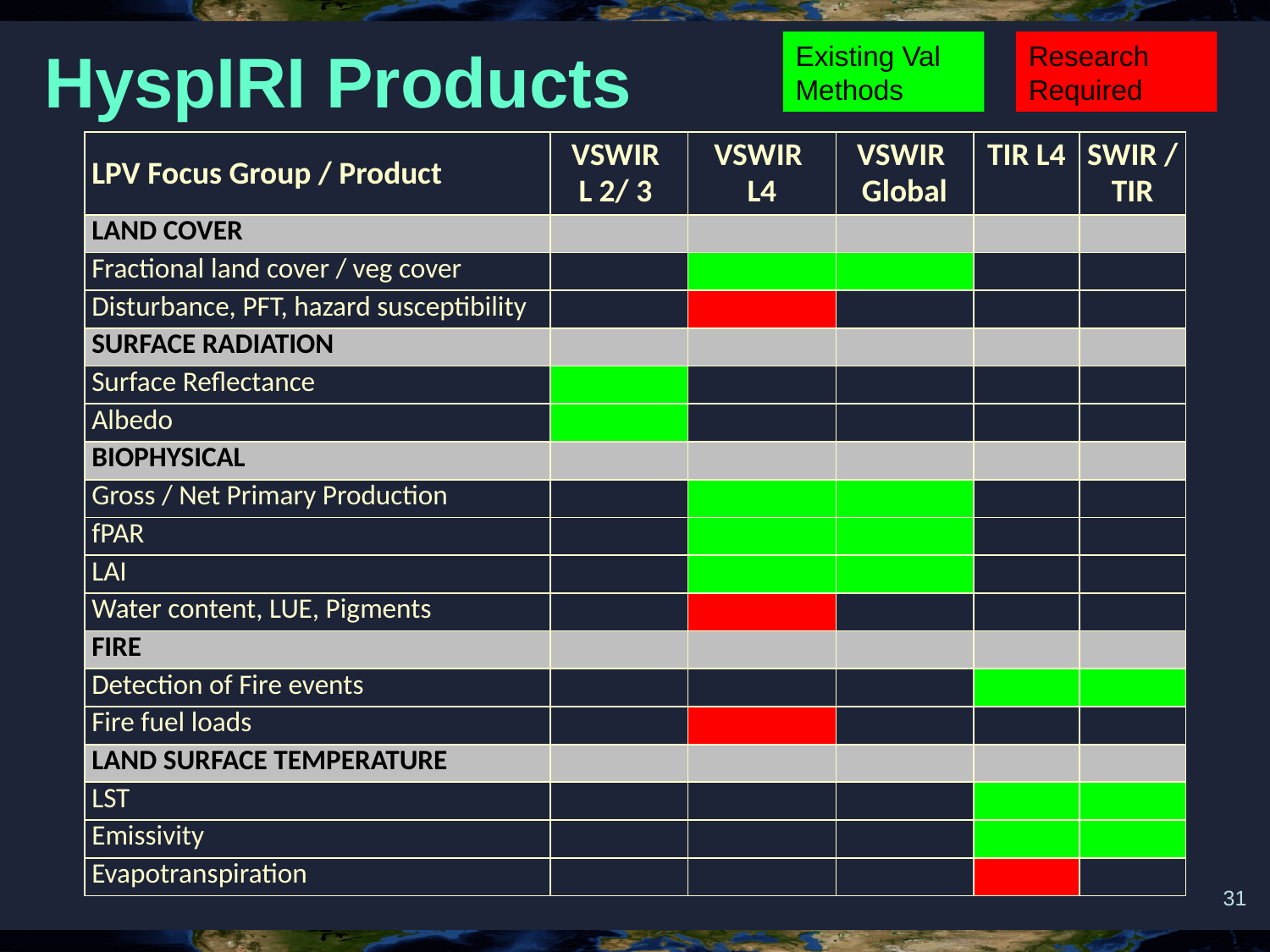

# HyspIRI Products
Existing Val Methods
Research
Required
| LPV Focus Group / Product | VSWIR L 2/ 3 | VSWIR L4 | VSWIR Global | TIR L4 | SWIR / TIR |
| --- | --- | --- | --- | --- | --- |
| LAND COVER |  |  |  |  |  |
| Fractional land cover / veg cover |  |  |  |  |  |
| Disturbance, PFT, hazard susceptibility |  |  |  |  |  |
| SURFACE RADIATION |  |  |  |  |  |
| Surface Reflectance |  |  |  |  |  |
| Albedo |  |  |  |  |  |
| BIOPHYSICAL |  |  |  |  |  |
| Gross / Net Primary Production |  |  |  |  |  |
| fPAR |  |  |  |  |  |
| LAI |  |  |  |  |  |
| Water content, LUE, Pigments |  |  |  |  |  |
| FIRE |  |  |  |  |  |
| Detection of Fire events |  |  |  |  |  |
| Fire fuel loads |  |  |  |  |  |
| LAND SURFACE TEMPERATURE |  |  |  |  |  |
| LST |  |  |  |  |  |
| Emissivity |  |  |  |  |  |
| Evapotranspiration |  |  |  |  |  |
31